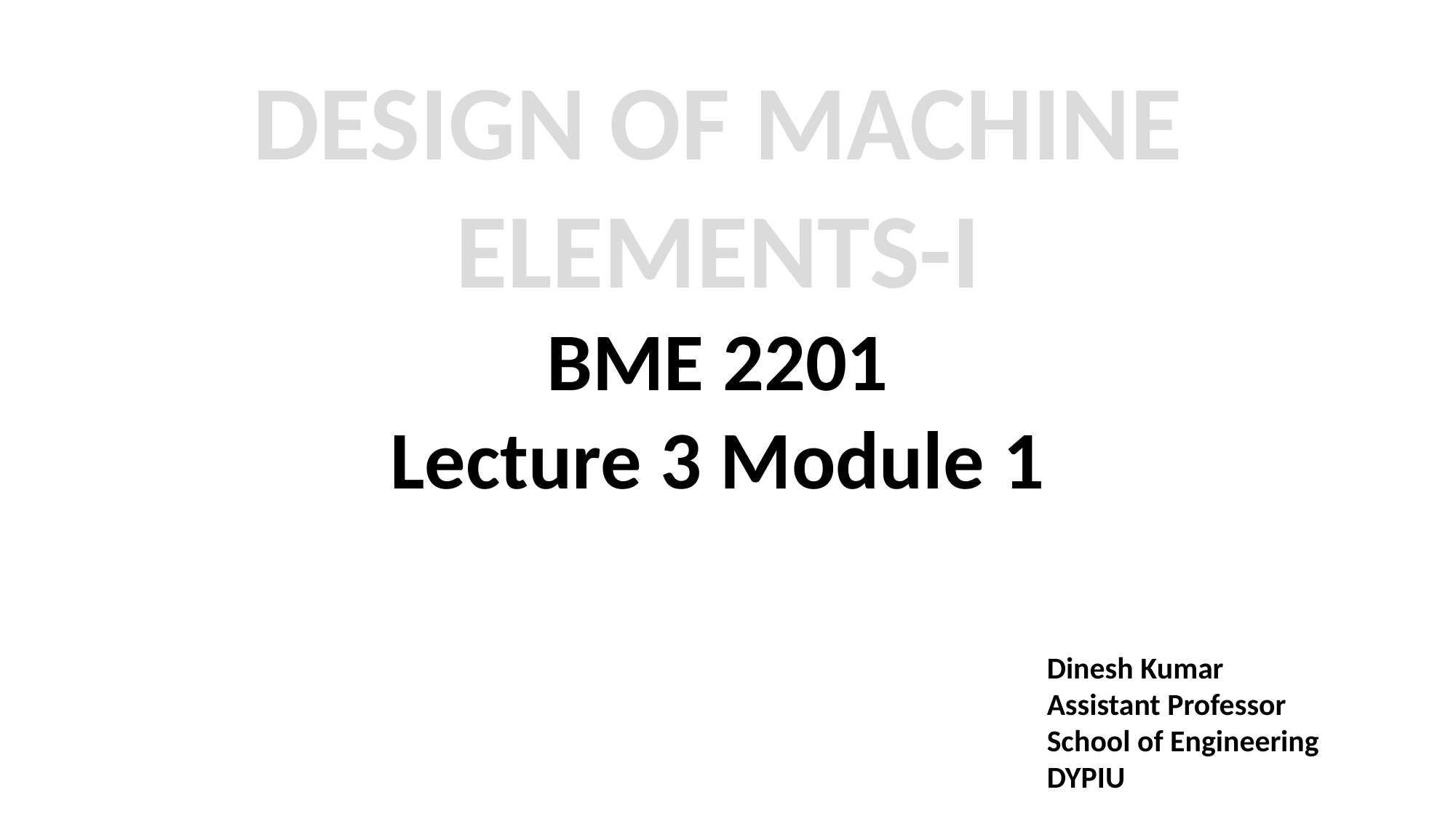

DESIGN OF MACHINE ELEMENTS-I
BME 2201
Lecture 3 Module 1

Dinesh Kumar
Assistant Professor
School of Engineering
DYPIU